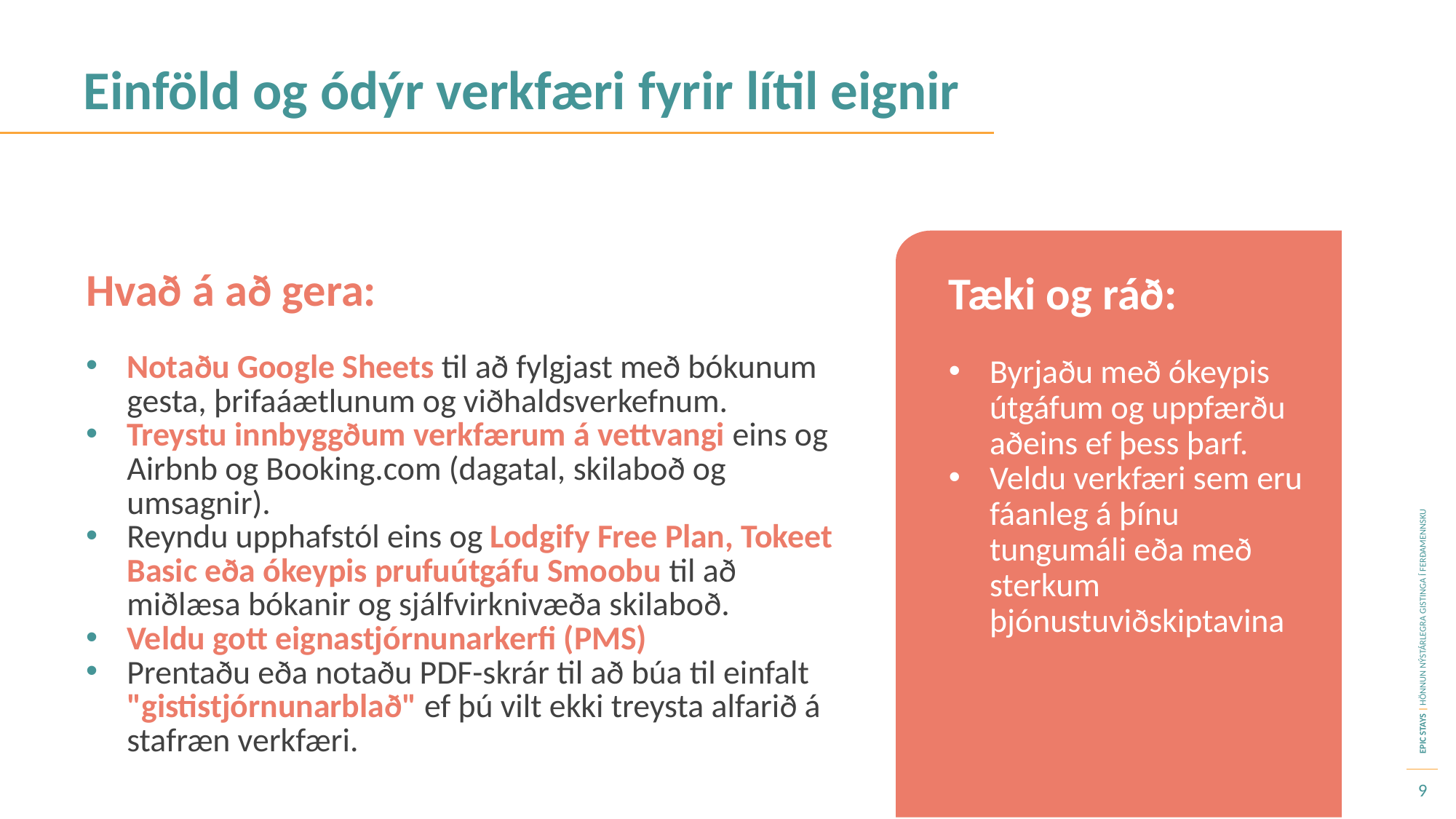

Einföld og ódýr verkfæri fyrir lítil eignir

Hvað á að gera:
Tæki og ráð:

Byrjaðu með ókeypis útgáfum og uppfærðu aðeins ef þess þarf.
Veldu verkfæri sem eru fáanleg á þínu tungumáli eða með sterkum þjónustuviðskiptavina

Notaðu Google Sheets til að fylgjast með bókunum gesta, þrifaáætlunum og viðhaldsverkefnum.
Treystu innbyggðum verkfærum á vettvangi eins og Airbnb og Booking.com (dagatal, skilaboð og umsagnir).
Reyndu upphafstól eins og Lodgify Free Plan, Tokeet Basic eða ókeypis prufuútgáfu Smoobu til að miðlæsa bókanir og sjálfvirknivæða skilaboð.
Veldu gott eignastjórnunarkerfi (PMS)
Prentaðu eða notaðu PDF-skrár til að búa til einfalt "gististjórnunarblað" ef þú vilt ekki treysta alfarið á stafræn verkfæri.

9